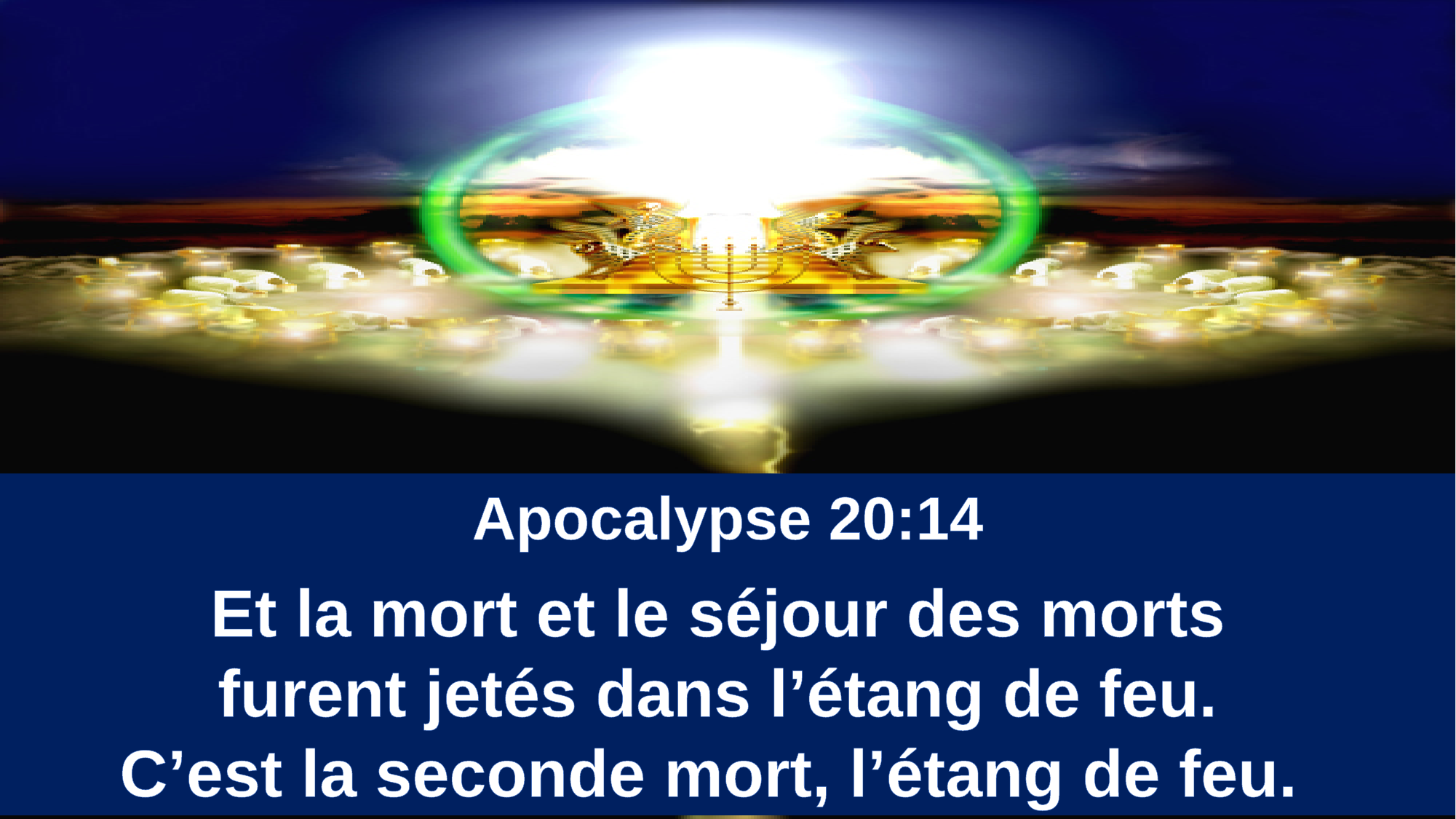

Apocalypse 20:14

Et la mort et le séjour des morts
furent jetés dans l’étang de feu.
C’est la seconde mort, l’étang de feu.